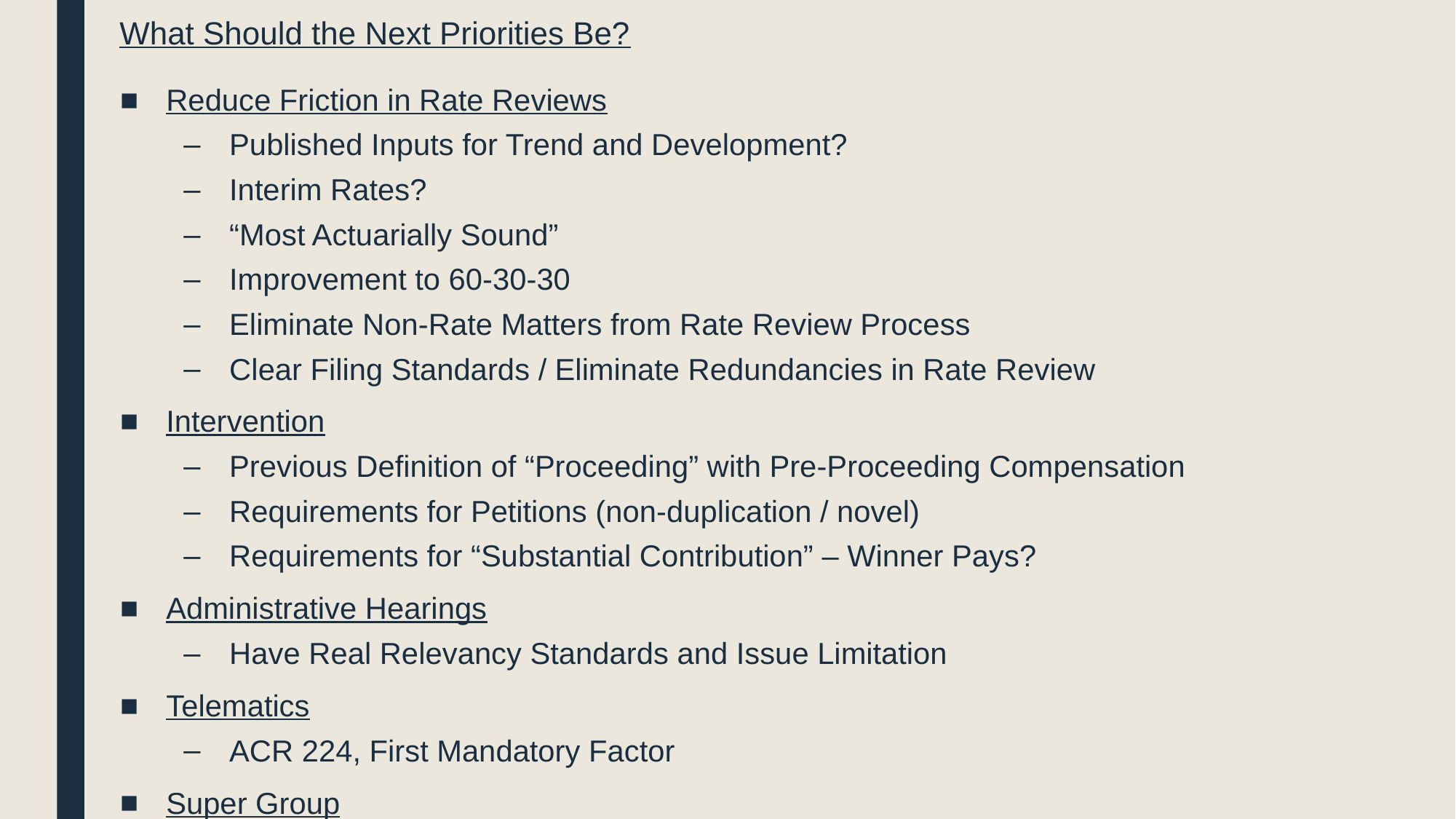

# What Should the Next Priorities Be?
Reduce Friction in Rate Reviews
Published Inputs for Trend and Development?
Interim Rates?
“Most Actuarially Sound”
Improvement to 60-30-30
Eliminate Non-Rate Matters from Rate Review Process
Clear Filing Standards / Eliminate Redundancies in Rate Review
Intervention
Previous Definition of “Proceeding” with Pre-Proceeding Compensation
Requirements for Petitions (non-duplication / novel)
Requirements for “Substantial Contribution” – Winner Pays?
Administrative Hearings
Have Real Relevancy Standards and Issue Limitation
Telematics
ACR 224, First Mandatory Factor
Super Group